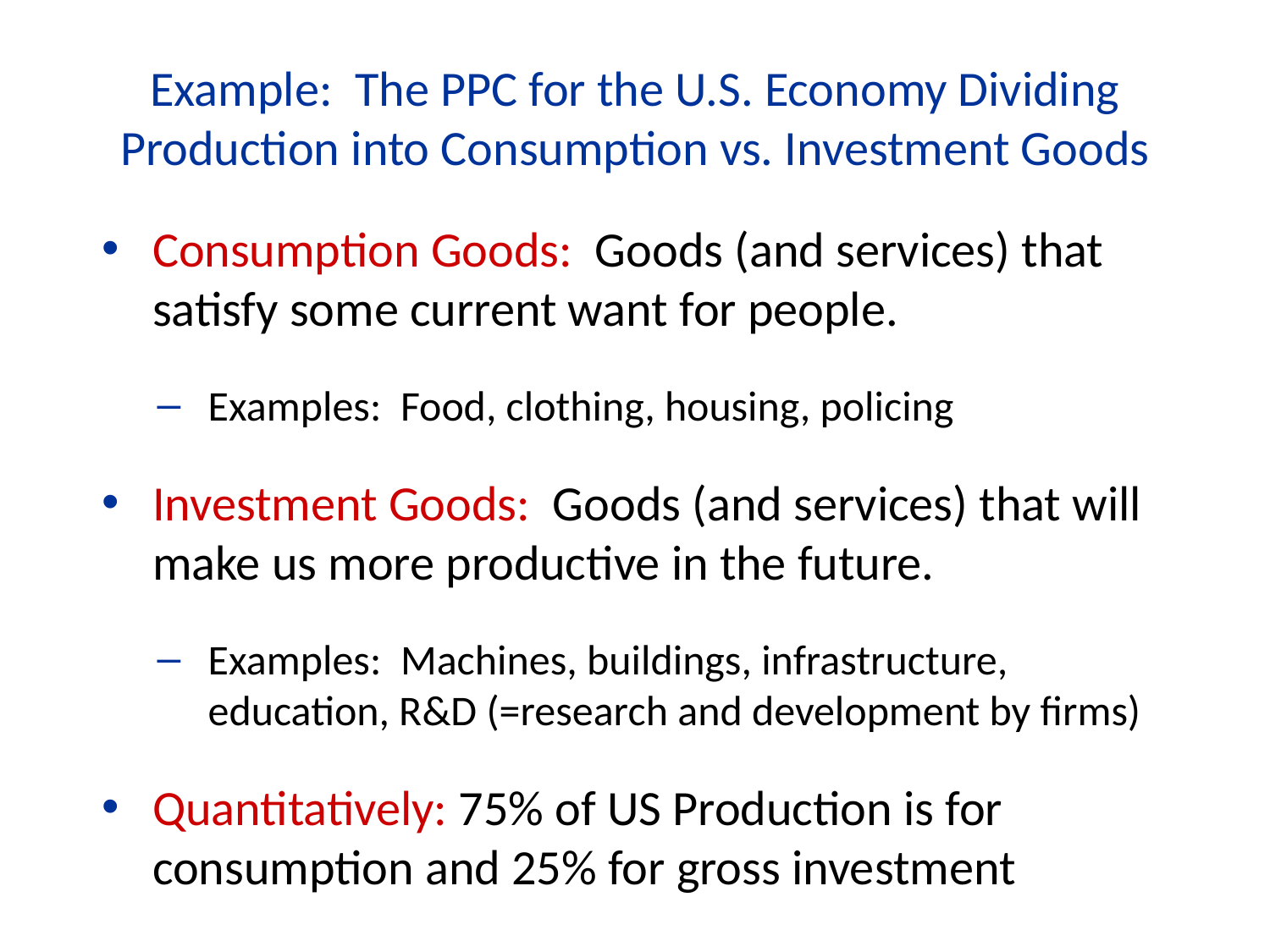

Example:  The PPC for the U.S. Economy Dividing Production into Consumption vs. Investment Goods
Consumption Goods:  Goods (and services) that satisfy some current want for people.
Examples:  Food, clothing, housing, policing
Investment Goods:  Goods (and services) that will make us more productive in the future.
Examples:  Machines, buildings, infrastructure, education, R&D (=research and development by firms)
Quantitatively: 75% of US Production is for consumption and 25% for gross investment